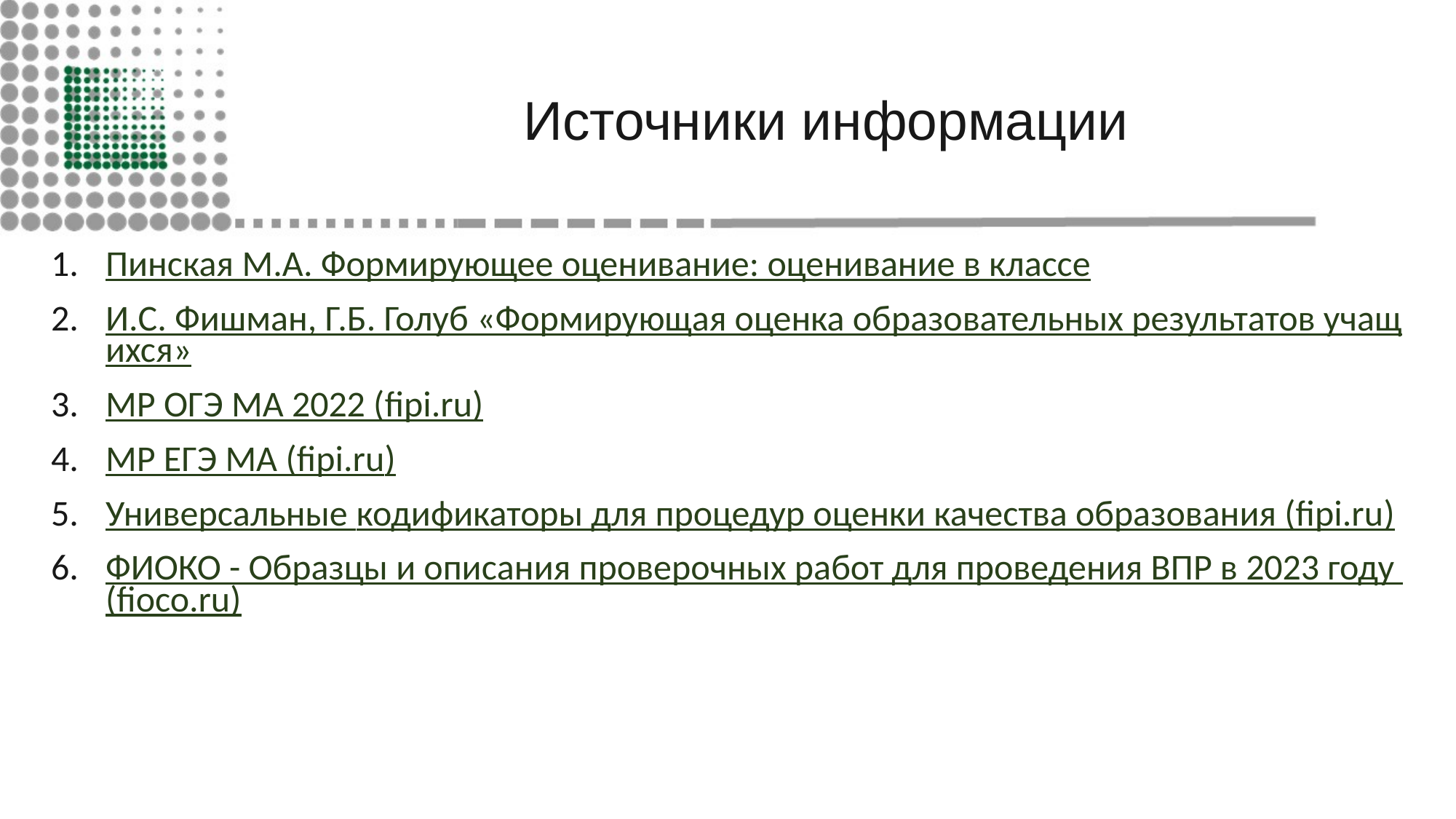

# Источники информации
Пинская М.А. Формирующее оценивание: оценивание в классе
И.С. Фишман, Г.Б. Голуб «Формирующая оценка образовательных результатов учащихся»
МР ОГЭ МА 2022 (fipi.ru)
МР ЕГЭ МА (fipi.ru)
Универсальные кодификаторы для процедур оценки качества образования (fipi.ru)
ФИОКО - Образцы и описания проверочных работ для проведения ВПР в 2023 году (fioco.ru)